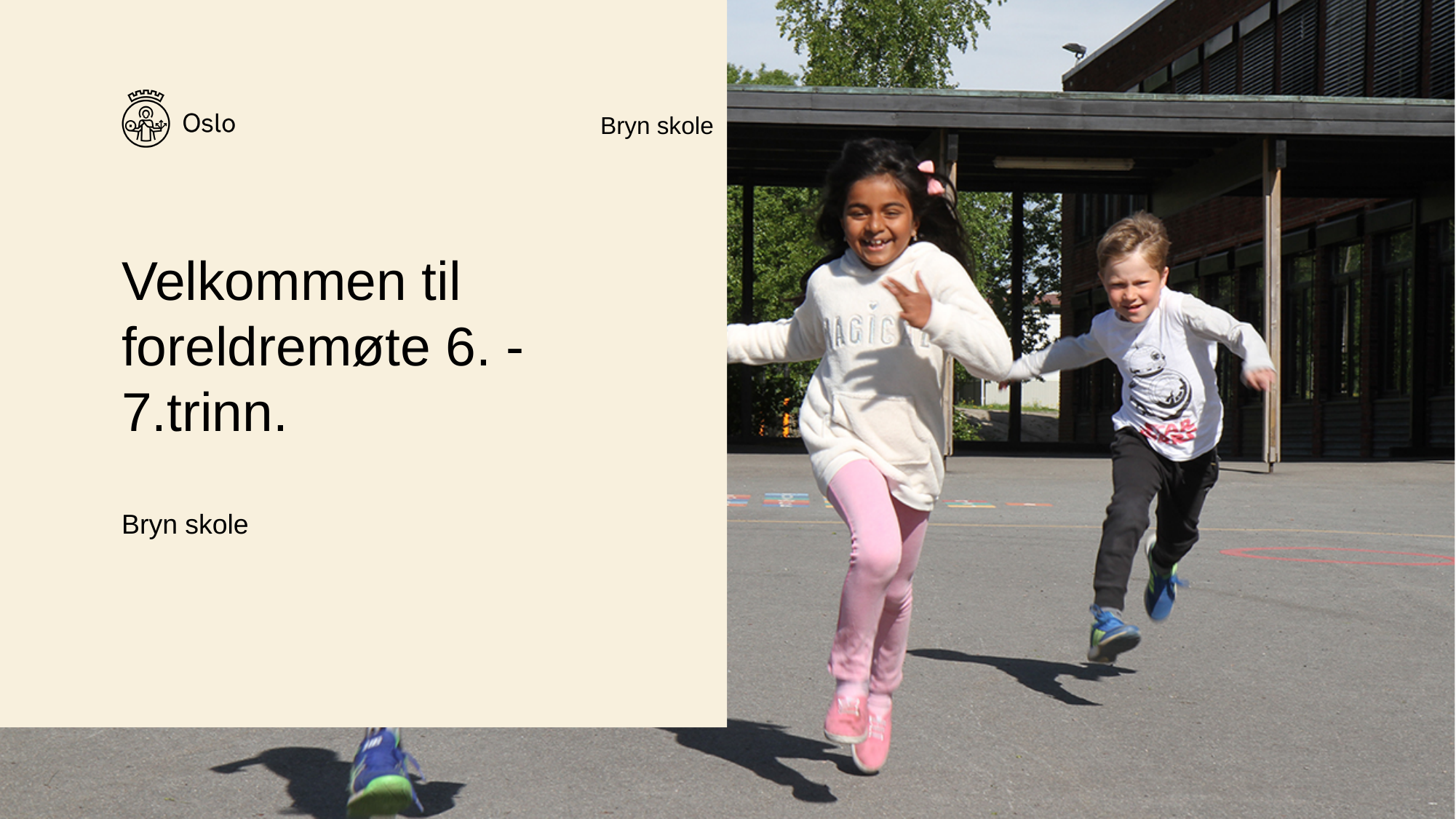

Bryn skole
# Velkommen til foreldremøte 6. - 7.trinn.

Bryn skole
1
24.09.2019